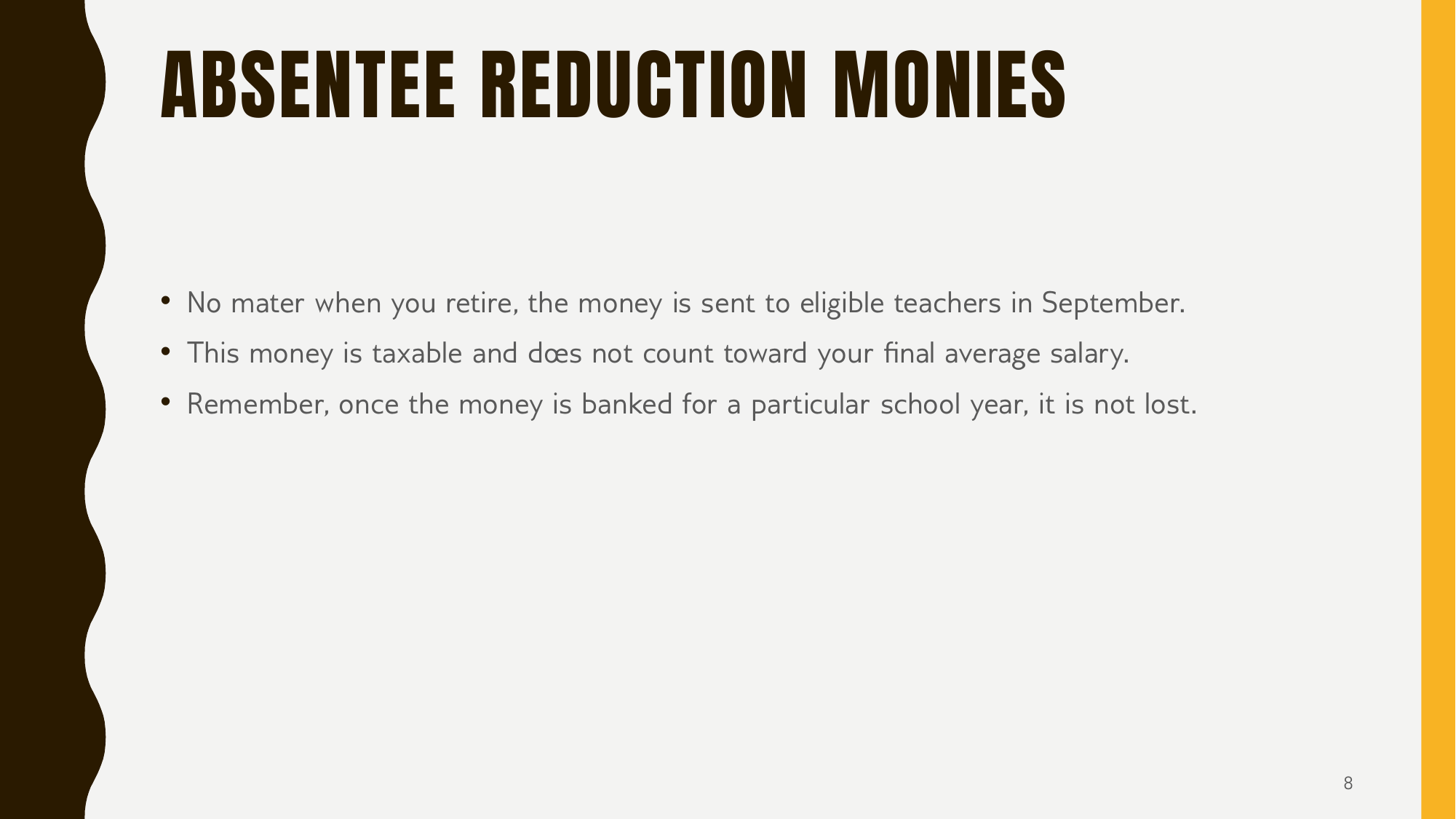

# Absentee Reduction Monies
No mater when you retire, the money is sent to eligible teachers in September.
This money is taxable and does not count toward your final average salary.
Remember, once the money is banked for a particular school year, it is not lost.
8